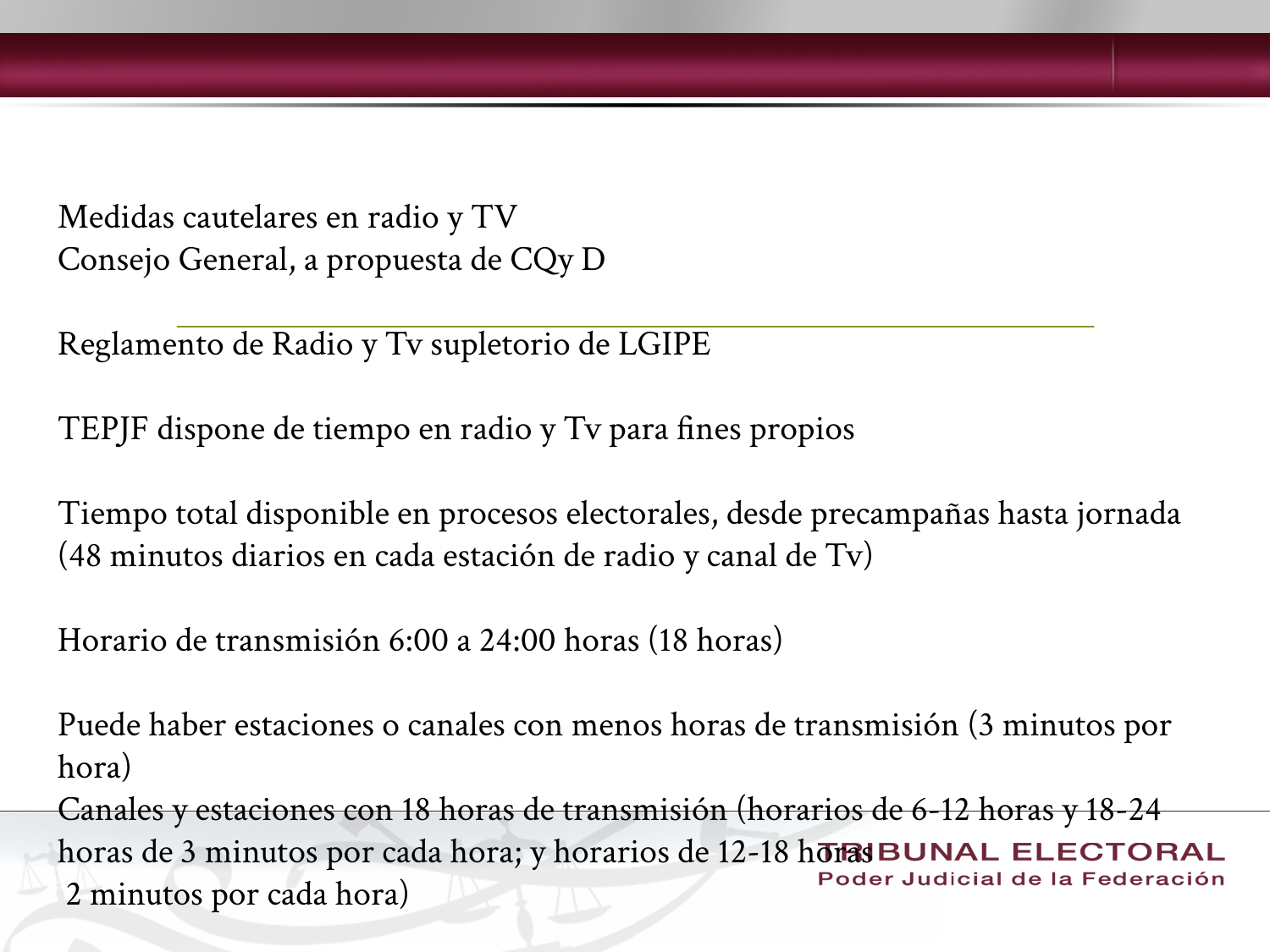

Medidas cautelares en radio y TV
Consejo General, a propuesta de CQy D

Reglamento de Radio y Tv supletorio de LGIPE

TEPJF dispone de tiempo en radio y Tv para fines propios

Tiempo total disponible en procesos electorales, desde precampañas hasta jornada (48 minutos diarios en cada estación de radio y canal de Tv)

Horario de transmisión 6:00 a 24:00 horas (18 horas)

Puede haber estaciones o canales con menos horas de transmisión (3 minutos por hora)
Canales y estaciones con 18 horas de transmisión (horarios de 6-12 horas y 18-24 horas de 3 minutos por cada hora; y horarios de 12-18 horas
 2 minutos por cada hora)